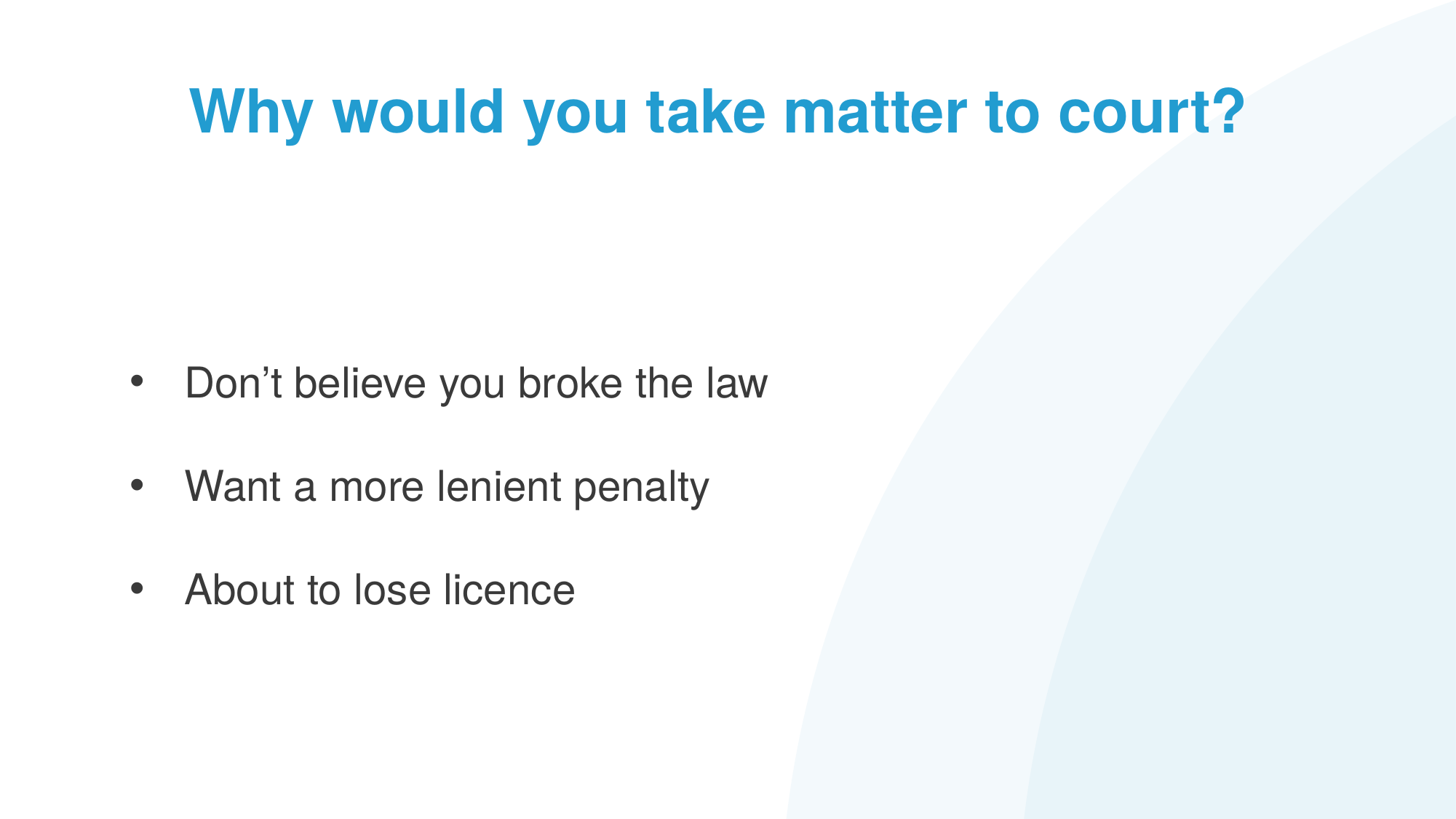

# Why would you take matter to court?
Don’t believe you broke the law
Want a more lenient penalty
About to lose licence